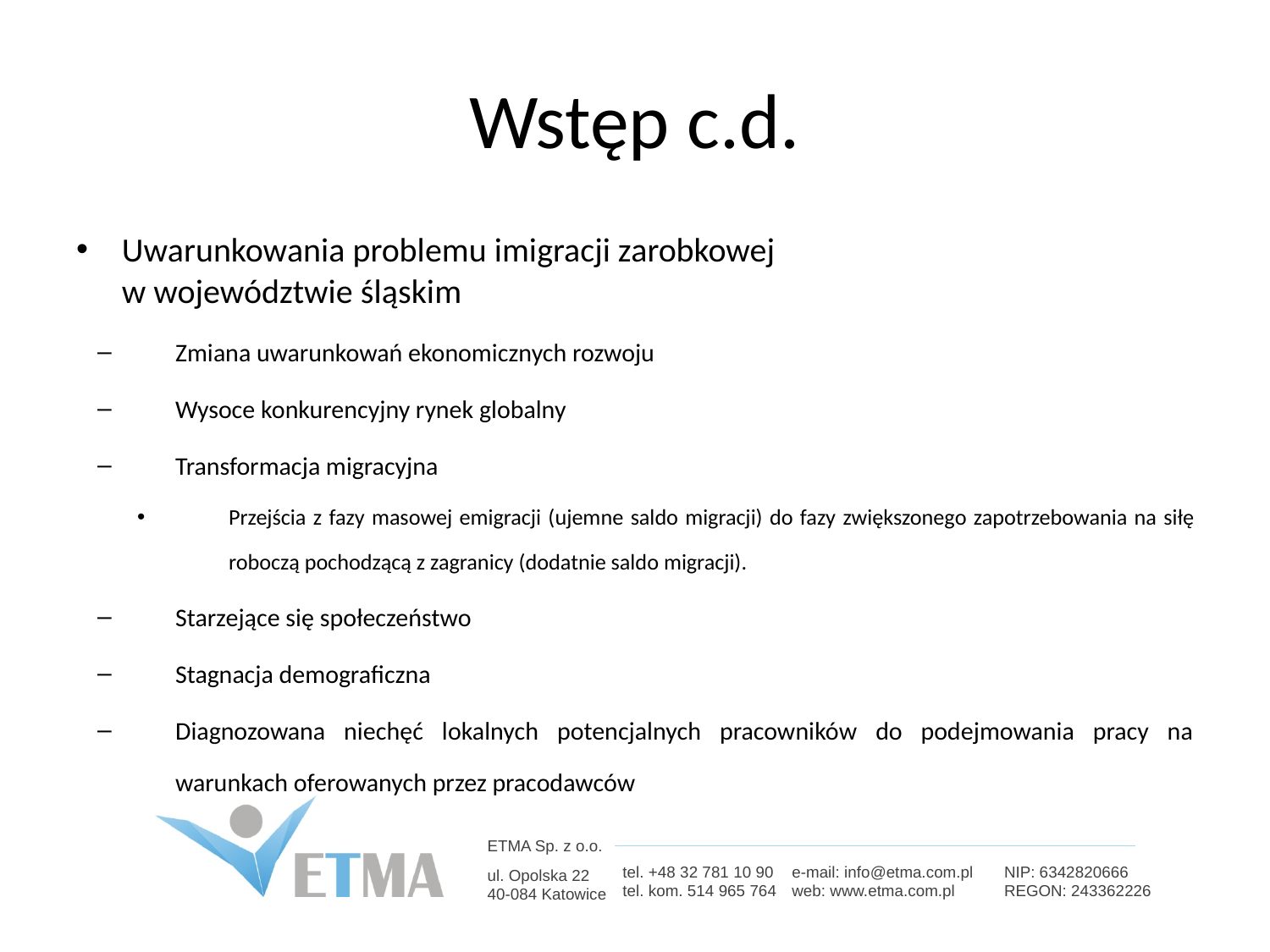

# Wstęp c.d.
Uwarunkowania problemu imigracji zarobkowej
w województwie śląskim
Zmiana uwarunkowań ekonomicznych rozwoju
Wysoce konkurencyjny rynek globalny
Transformacja migracyjna
Przejścia z fazy masowej emigracji (ujemne saldo migracji) do fazy zwiększonego zapotrzebowania na siłę roboczą pochodzącą z zagranicy (dodatnie saldo migracji).
Starzejące się społeczeństwo
Stagnacja demograficzna
Diagnozowana niechęć lokalnych potencjalnych pracowników do podejmowania pracy na warunkach oferowanych przez pracodawców